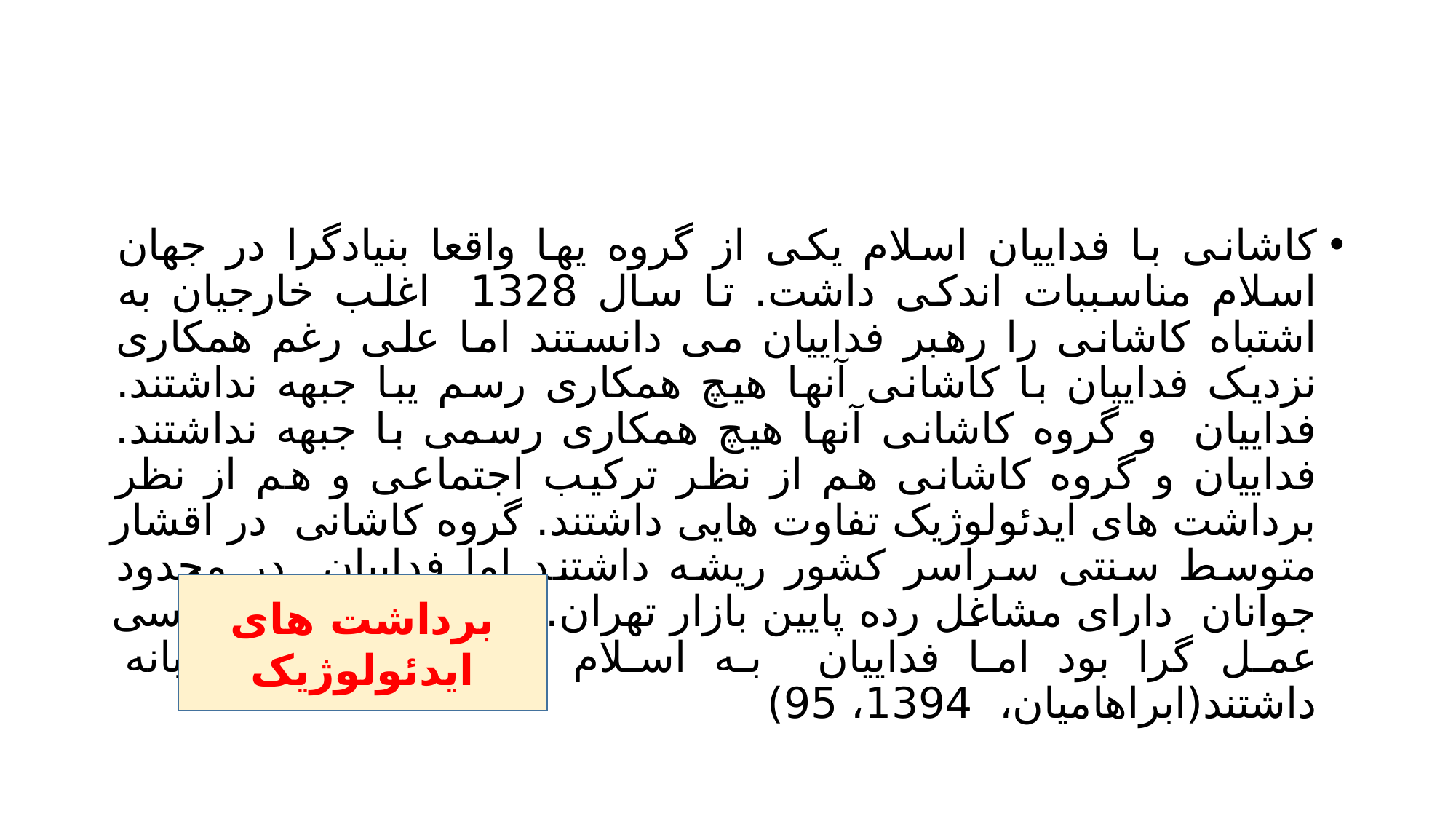

#
کاشانی با فداییان اسلام یکی از گروه یها واقعا بنیادگرا در جهان اسلام مناسببات اندکی داشت. تا سال 1328  اغلب خارجیان به اشتباه کاشانی را رهبر فداییان می دانستند اما علی رغم همکاری نزدیک فداییان با کاشانی آنها هیچ همکاری رسم یبا جبهه نداشتند. فداییان  و گروه کاشانی آنها هیچ همکاری رسمی با جبهه نداشتند. فداییان و گروه کاشانی هم از نظر ترکیب اجتماعی و هم از نظر برداشت های ایدئولوژیک تفاوت هایی داشتند. گروه کاشانی  در اقشار متوسط سنتی سراسر کشور ریشه داشتند اما فداییان  در محدود جوانان  دارای مشاغل رده پایین بازار تهران.  کاشانی از نظر سیاسی عمل گرا بود اما فداییان  به اسلام بنیادگرا تعهد متعصبانه داشتند(ابراهامیان،  1394، 95)
برداشت های ایدئولوژیک